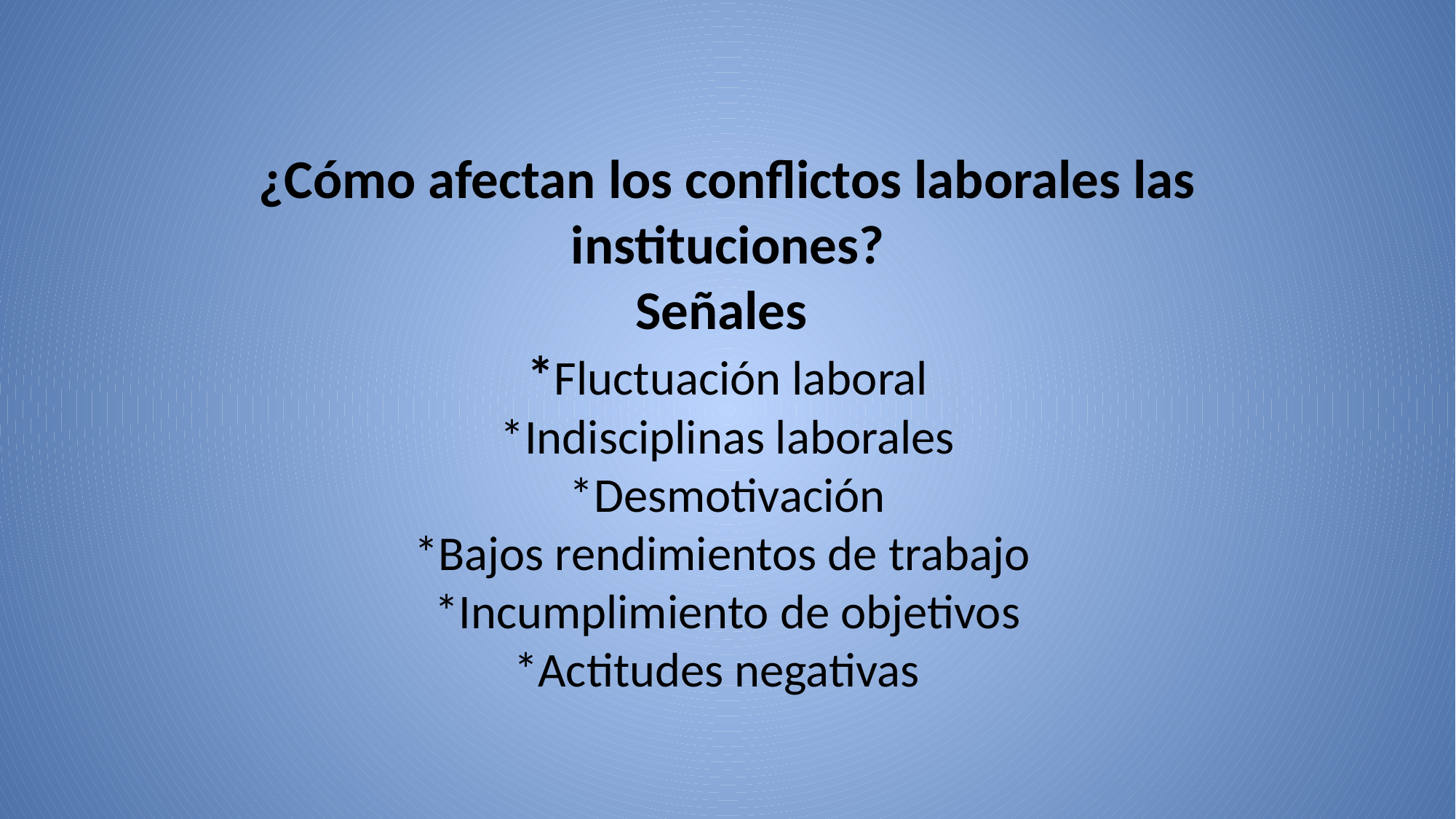

# ¿Cómo afectan los conflictos laborales las instituciones? Señales *Fluctuación laboral *Indisciplinas laborales *Desmotivación *Bajos rendimientos de trabajo *Incumplimiento de objetivos *Actitudes negativas